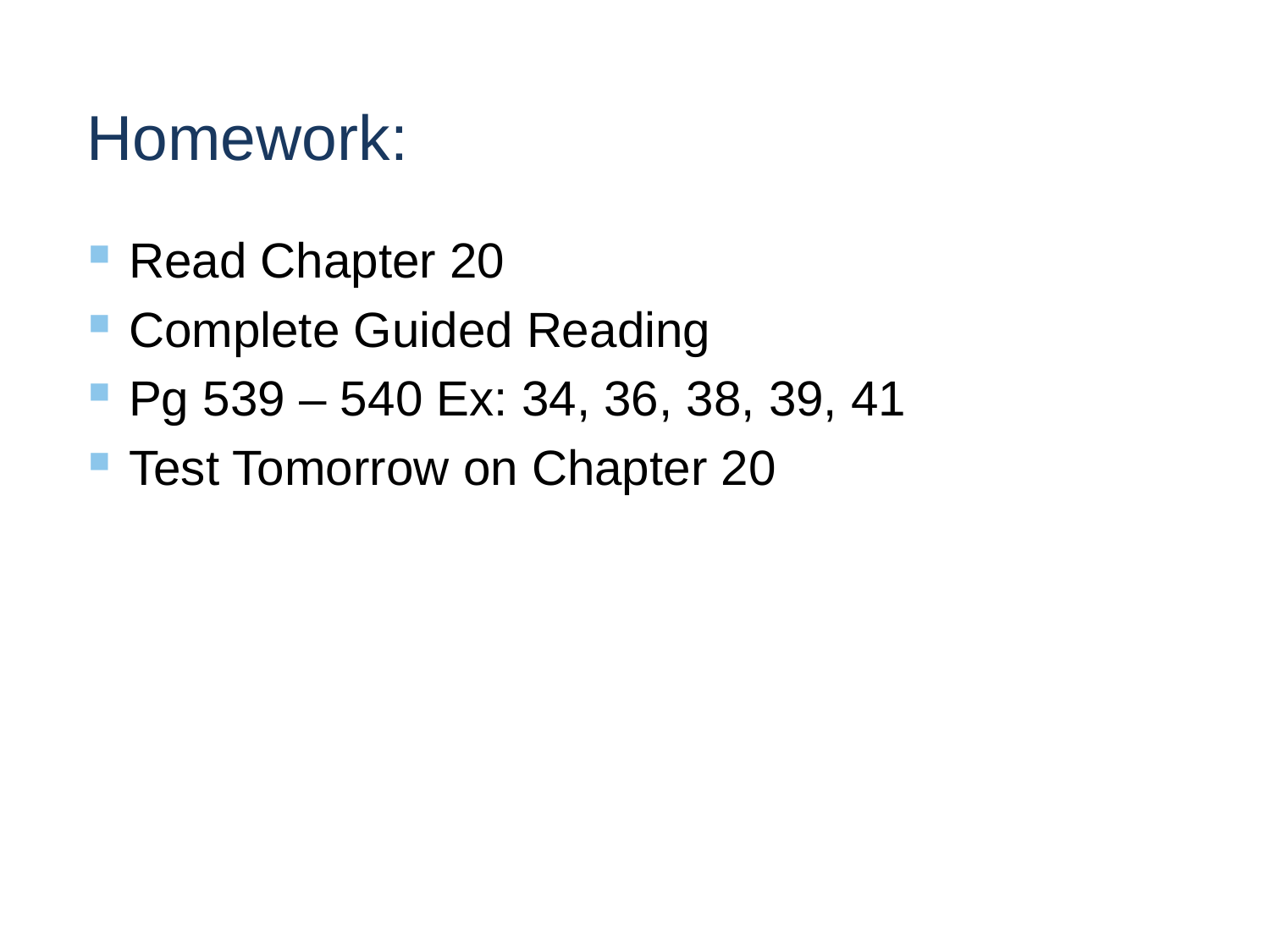

# Homework:
Read Chapter 20
Complete Guided Reading
Pg 539 – 540 Ex: 34, 36, 38, 39, 41
Test Tomorrow on Chapter 20